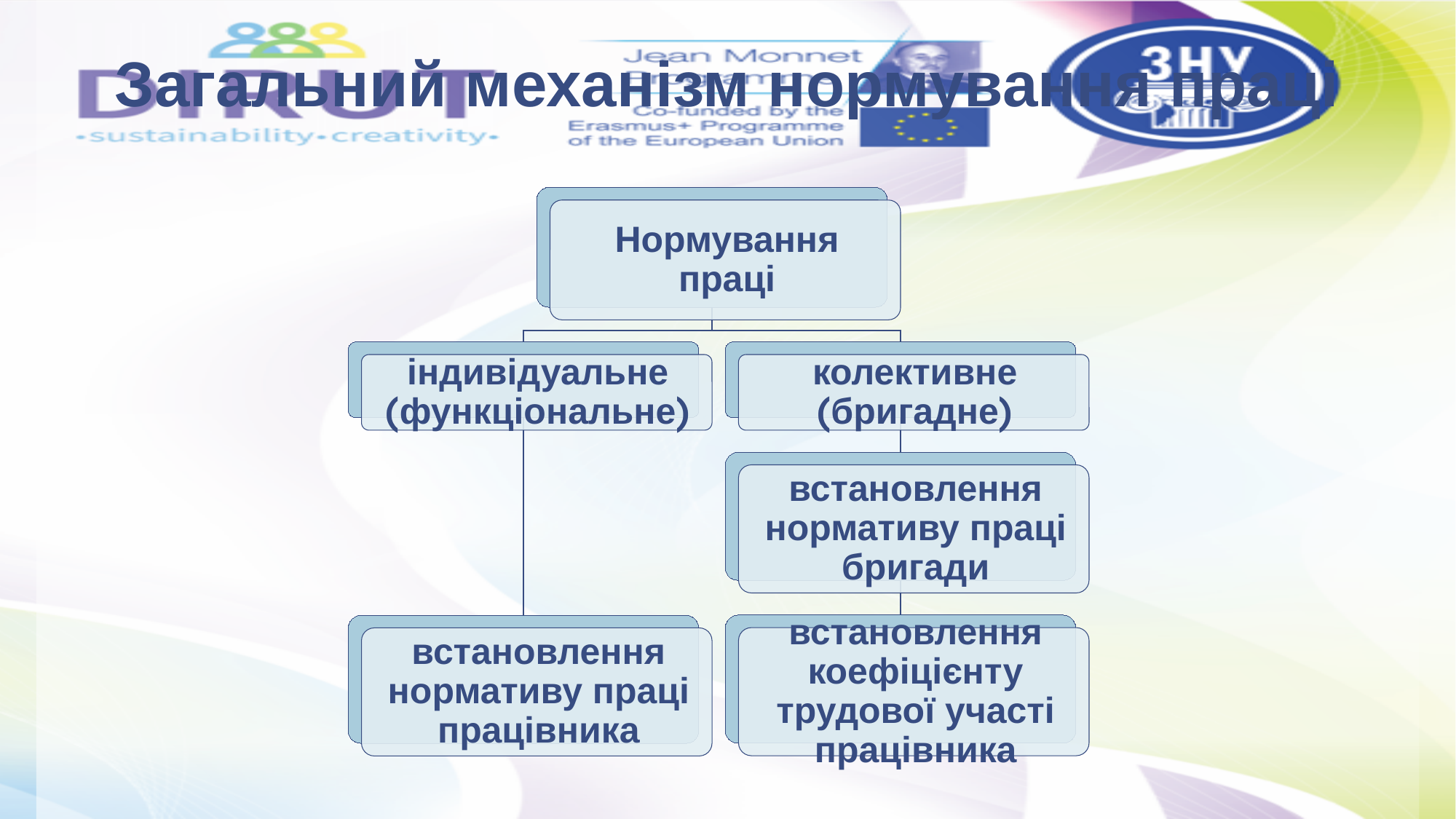

# Загальний механізм нормування праці
Нормування праці
індивідуальне
(функціональне)
встановлення нормативу праці працівника
колективне
(бригадне)
встановлення нормативу праці бригади
встановлення коефіцієнту трудової участі працівника